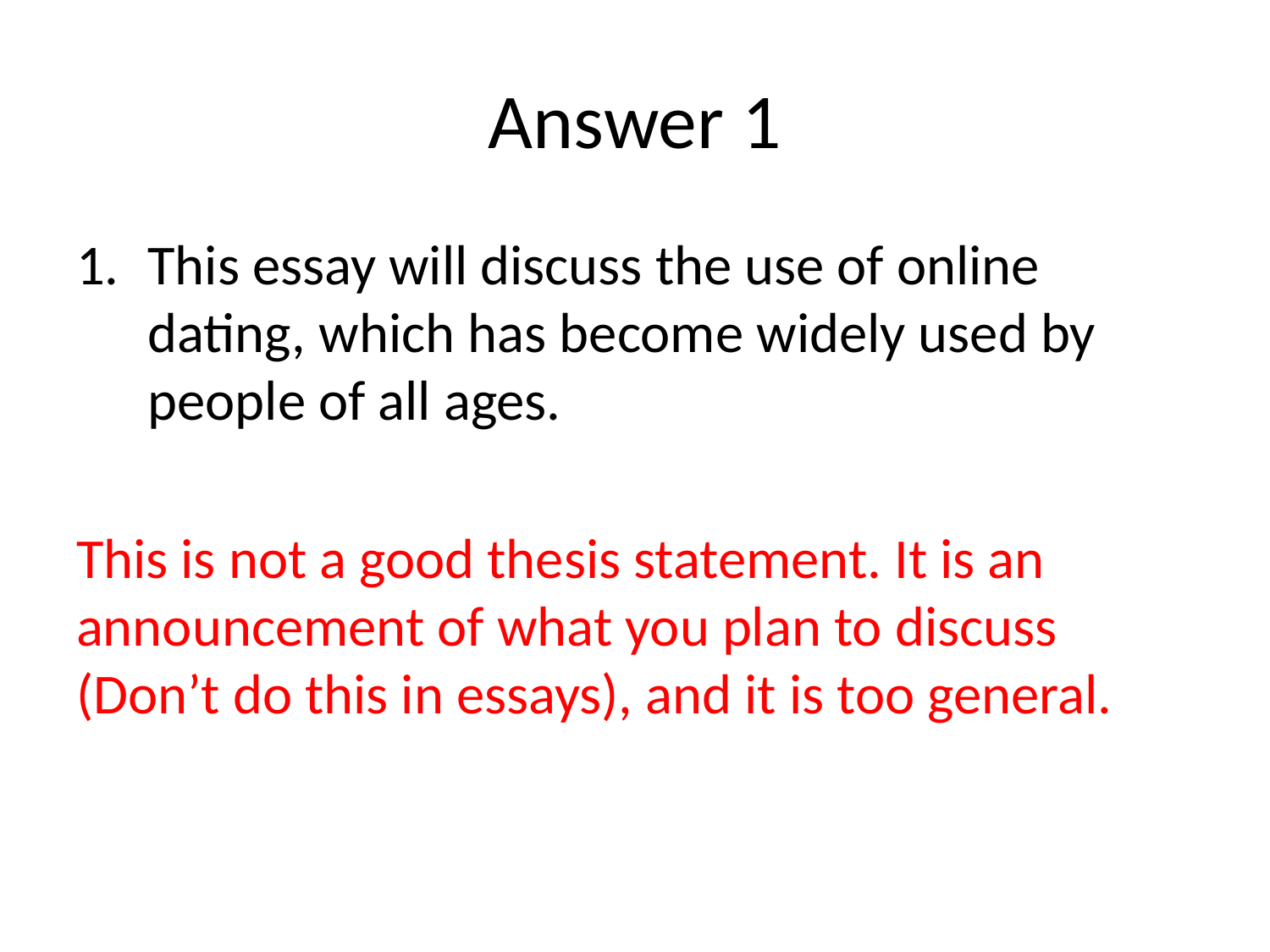

# Answer 1
This essay will discuss the use of online dating, which has become widely used by people of all ages.

This is not a good thesis statement. It is an announcement of what you plan to discuss (Don’t do this in essays), and it is too general.